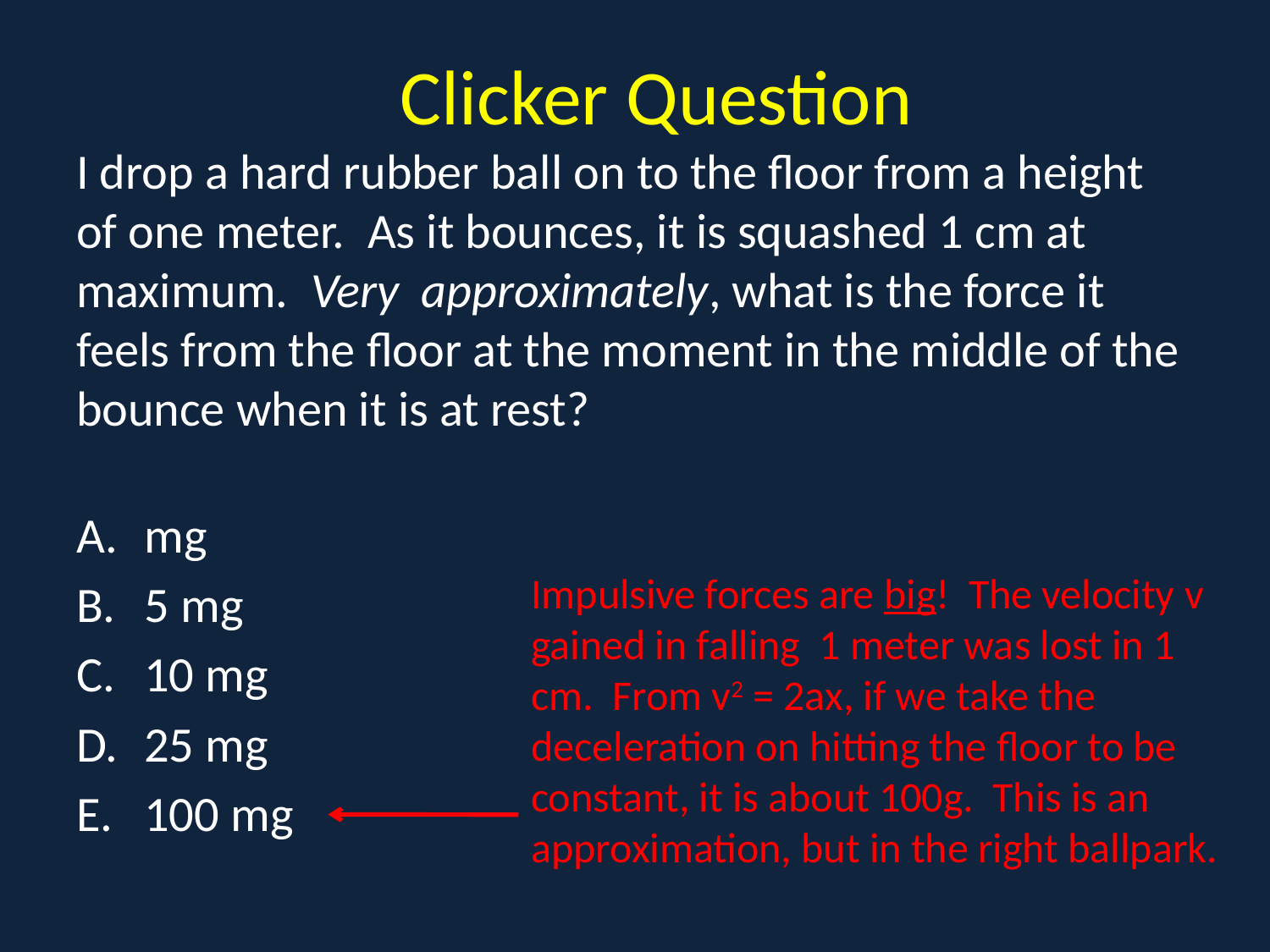

# Clicker Question I drop a hard rubber ball on to the floor from a height of one meter.  As it bounces, it is squashed 1 cm at maximum.  Very  approximately, what is the force it feels from the floor at the moment in the middle of the bounce when it is at rest?
mg
5 mg
10 mg
25 mg
100 mg
Impulsive forces are big!  The velocity v gained in falling  1 meter was lost in 1 cm.  From v2 = 2ax, if we take the deceleration on hitting the floor to be constant, it is about 100g.  This is an approximation, but in the right ballpark.